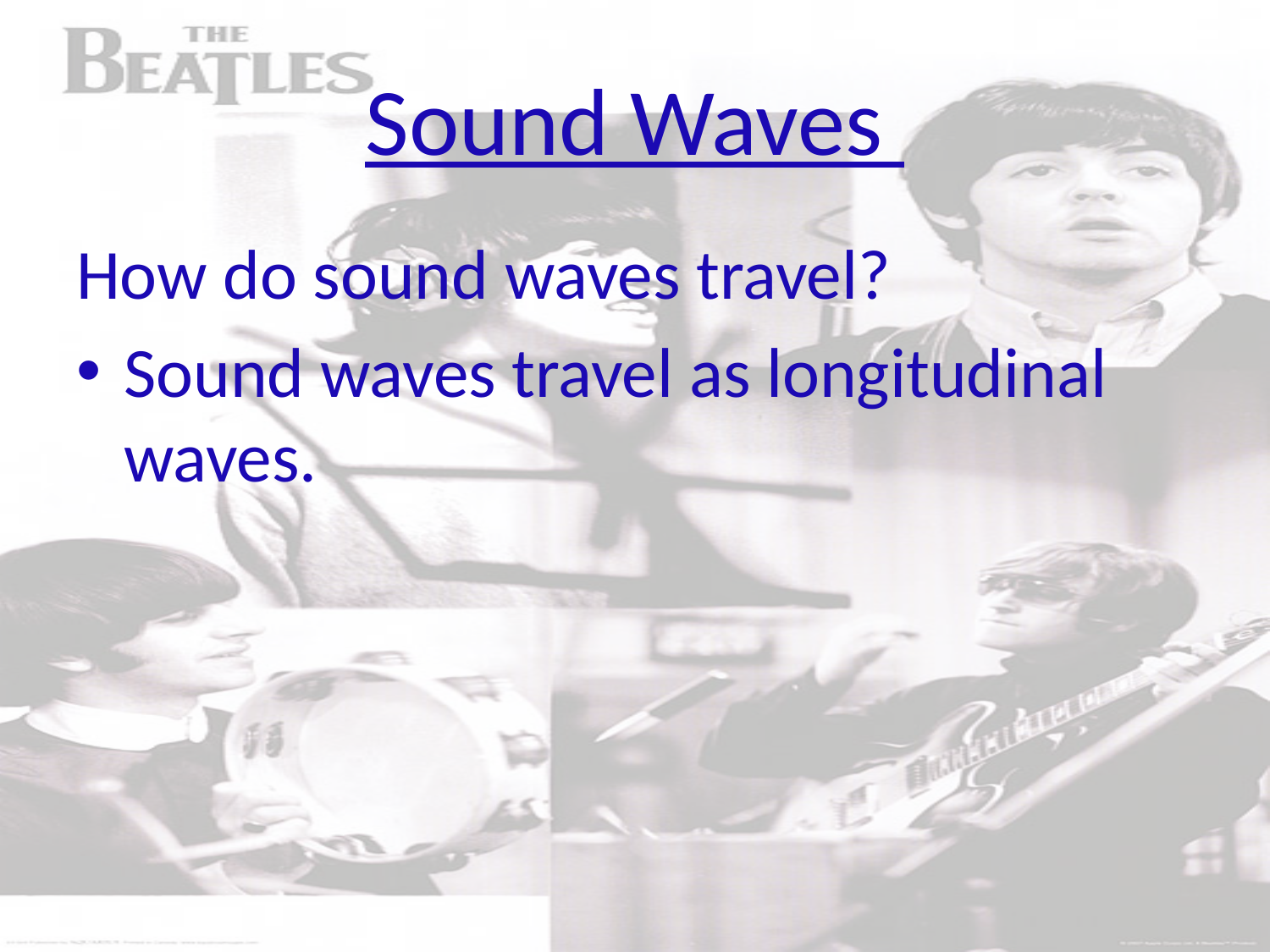

# Sound Waves
How do sound waves travel?
Sound waves travel as longitudinal waves.